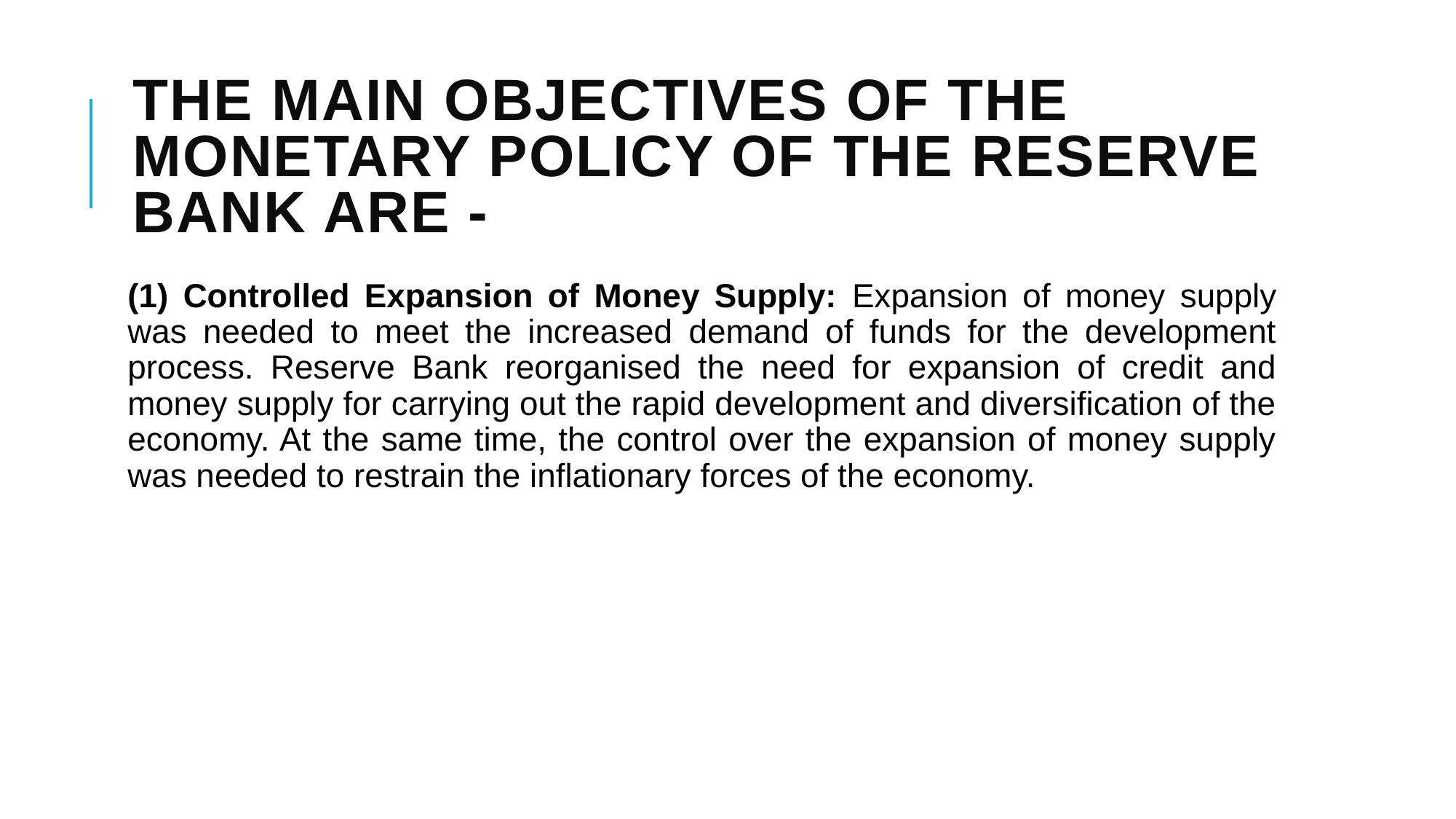

# The main objectives of the monetary policy of the Reserve Bank are -
(1) Controlled Expansion of Money Supply: Expansion of money supply was needed to meet the increased demand of funds for the development process. Reserve Bank reorganised the need for expansion of credit and money supply for carrying out the rapid development and diversification of the economy. At the same time, the control over the expansion of money supply was needed to restrain the inflationary forces of the economy.